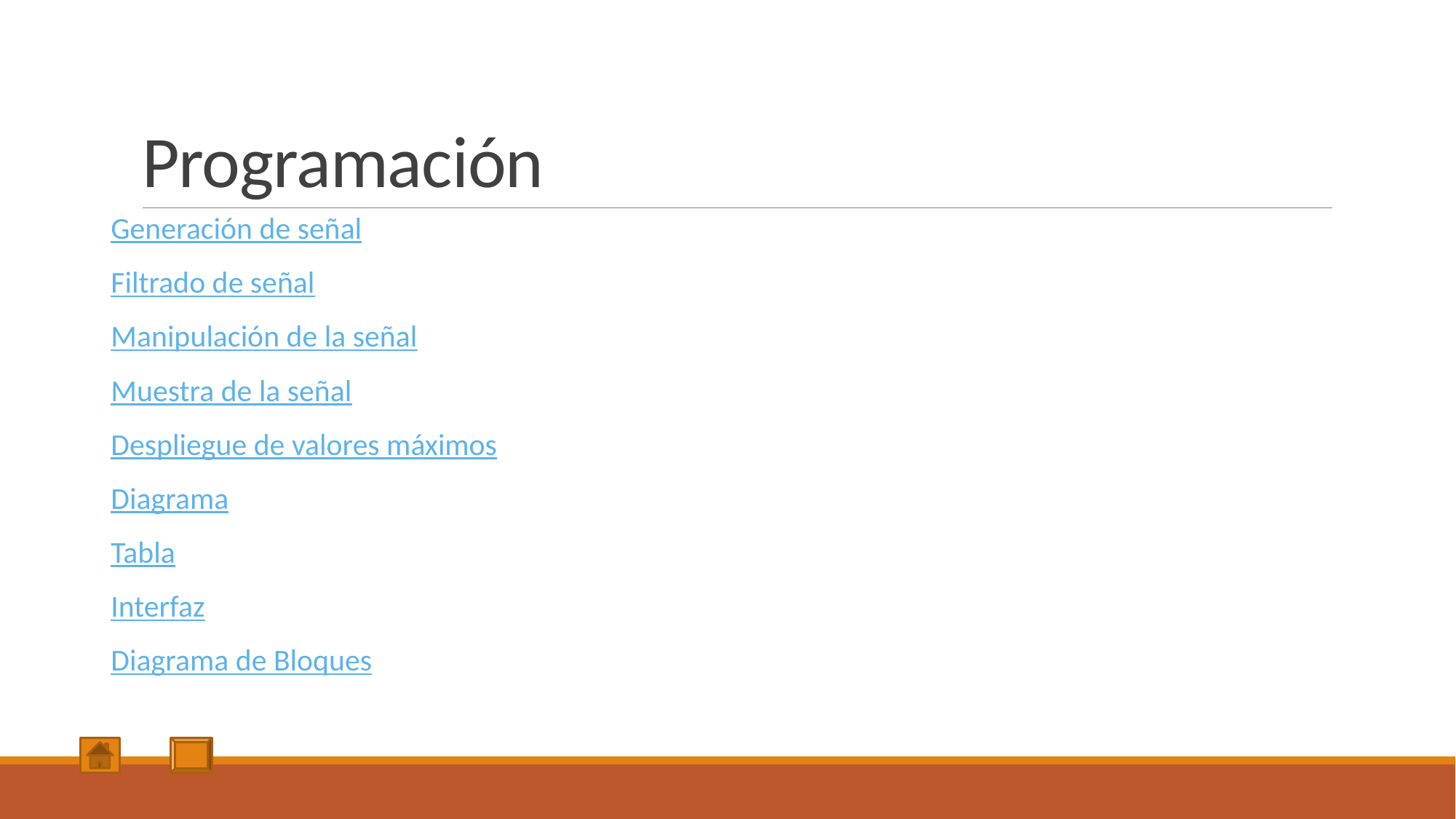

# Programación
Generación de señal
Filtrado de señal
Manipulación de la señal
Muestra de la señal
Despliegue de valores máximos
Diagrama
Tabla
Interfaz
Diagrama de Bloques